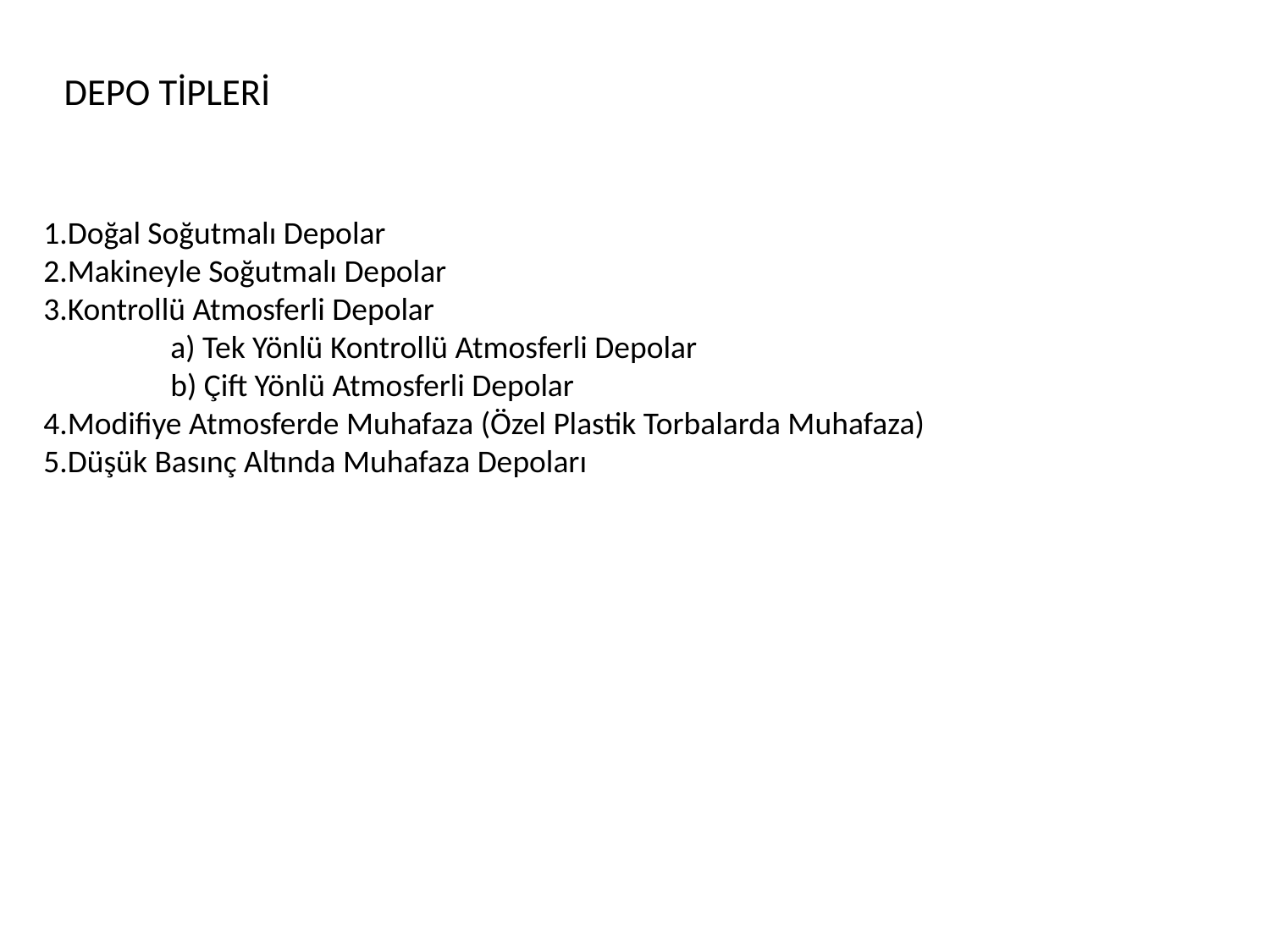

# DEPO TİPLERİ
1.Doğal Soğutmalı Depolar
2.Makineyle Soğutmalı Depolar
3.Kontrollü Atmosferli Depolar
	a) Tek Yönlü Kontrollü Atmosferli Depolar
	b) Çift Yönlü Atmosferli Depolar
4.Modifiye Atmosferde Muhafaza (Özel Plastik Torbalarda Muhafaza)
5.Düşük Basınç Altında Muhafaza Depoları